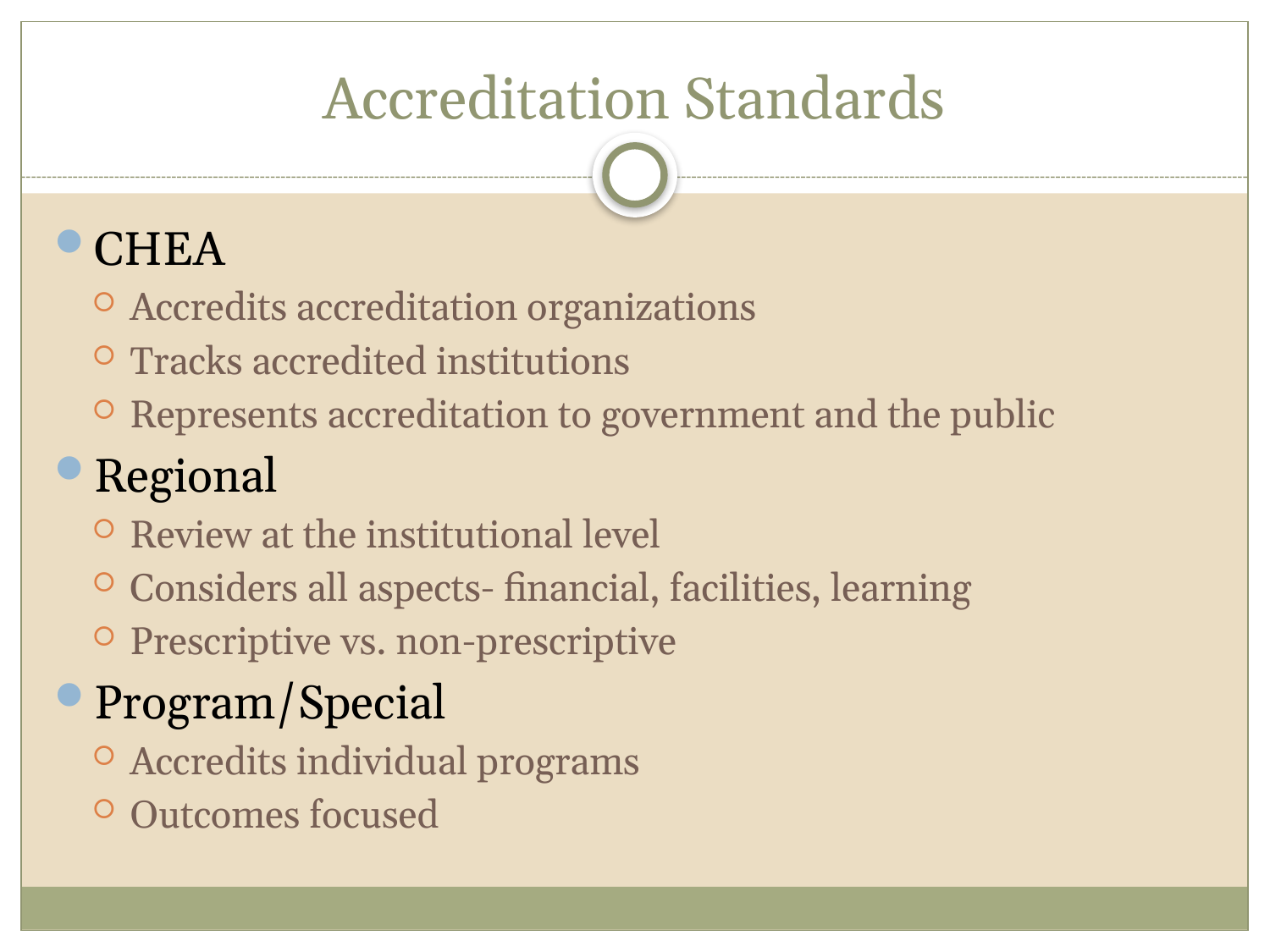

# Accreditation Standards
CHEA
Accredits accreditation organizations
Tracks accredited institutions
Represents accreditation to government and the public
Regional
Review at the institutional level
Considers all aspects- financial, facilities, learning
Prescriptive vs. non-prescriptive
Program/Special
Accredits individual programs
Outcomes focused